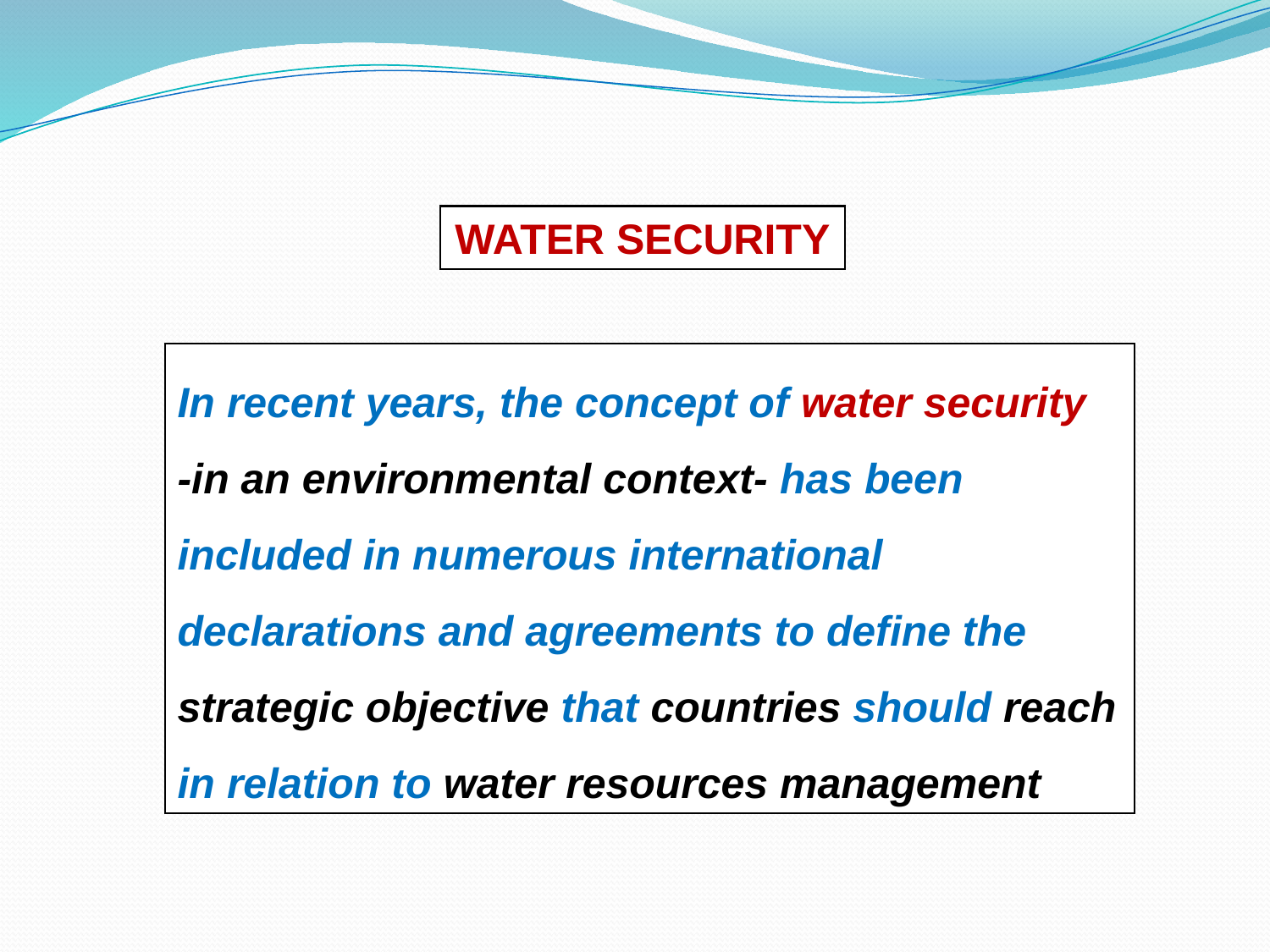

WATER SECURITY
In recent years, the concept of water security
-in an environmental context- has been included in numerous international declarations and agreements to define the strategic objective that countries should reach in relation to water resources management